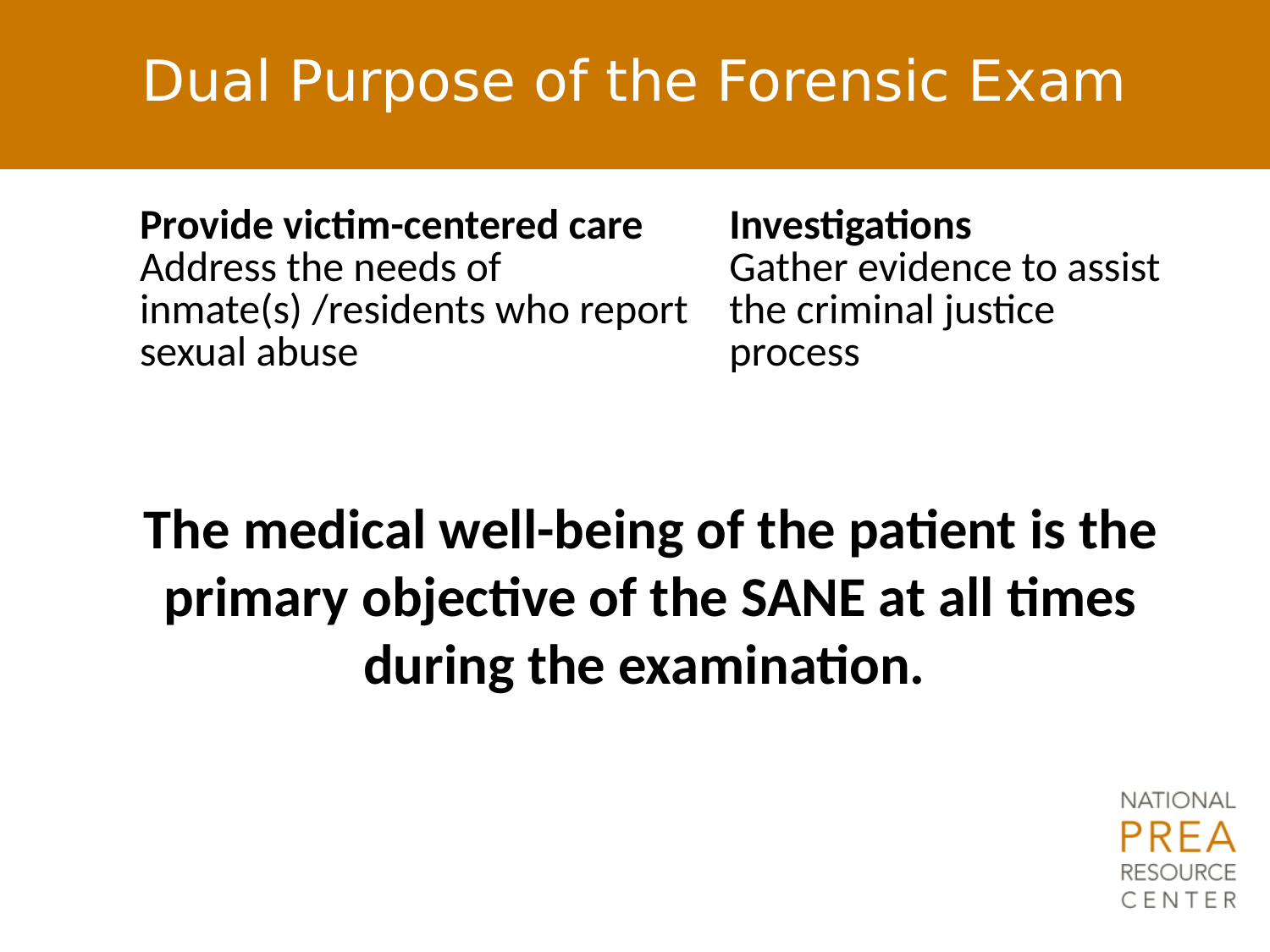

# Dual Purpose of the Forensic Exam
| Provide victim-centered care Address the needs of inmate(s) /residents who report sexual abuse | Investigations Gather evidence to assist the criminal justice process |
| --- | --- |
The medical well-being of the patient is the primary objective of the SANE at all times during the examination.